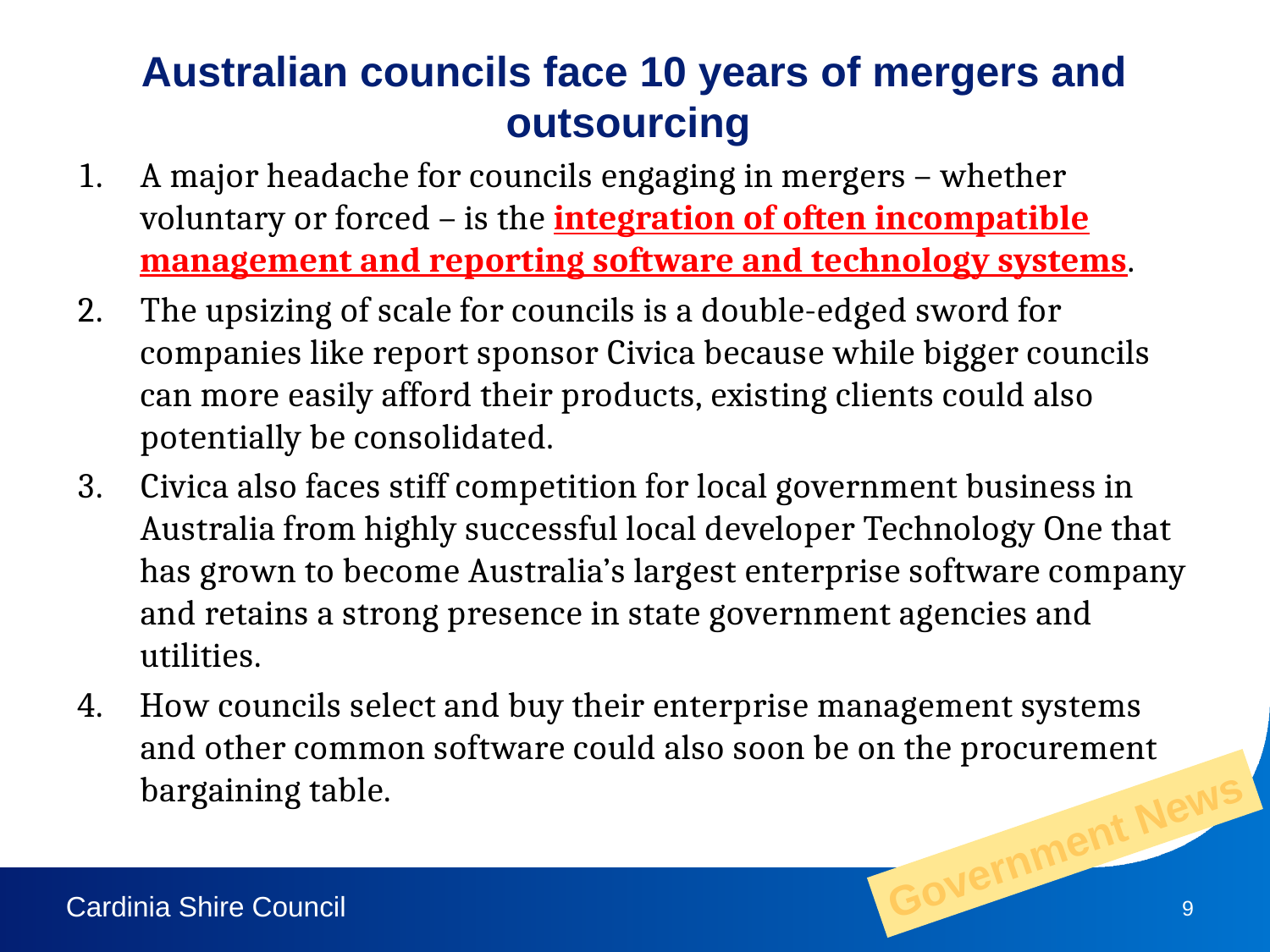

# Australian councils face 10 years of mergers and outsourcing
A major headache for councils engaging in mergers – whether voluntary or forced – is the integration of often incompatible management and reporting software and technology systems.
The upsizing of scale for councils is a double-edged sword for companies like report sponsor Civica because while bigger councils can more easily afford their products, existing clients could also potentially be consolidated.
Civica also faces stiff competition for local government business in Australia from highly successful local developer Technology One that has grown to become Australia’s largest enterprise software company and retains a strong presence in state government agencies and utilities.
How councils select and buy their enterprise management systems and other common software could also soon be on the procurement bargaining table.
Government News
9